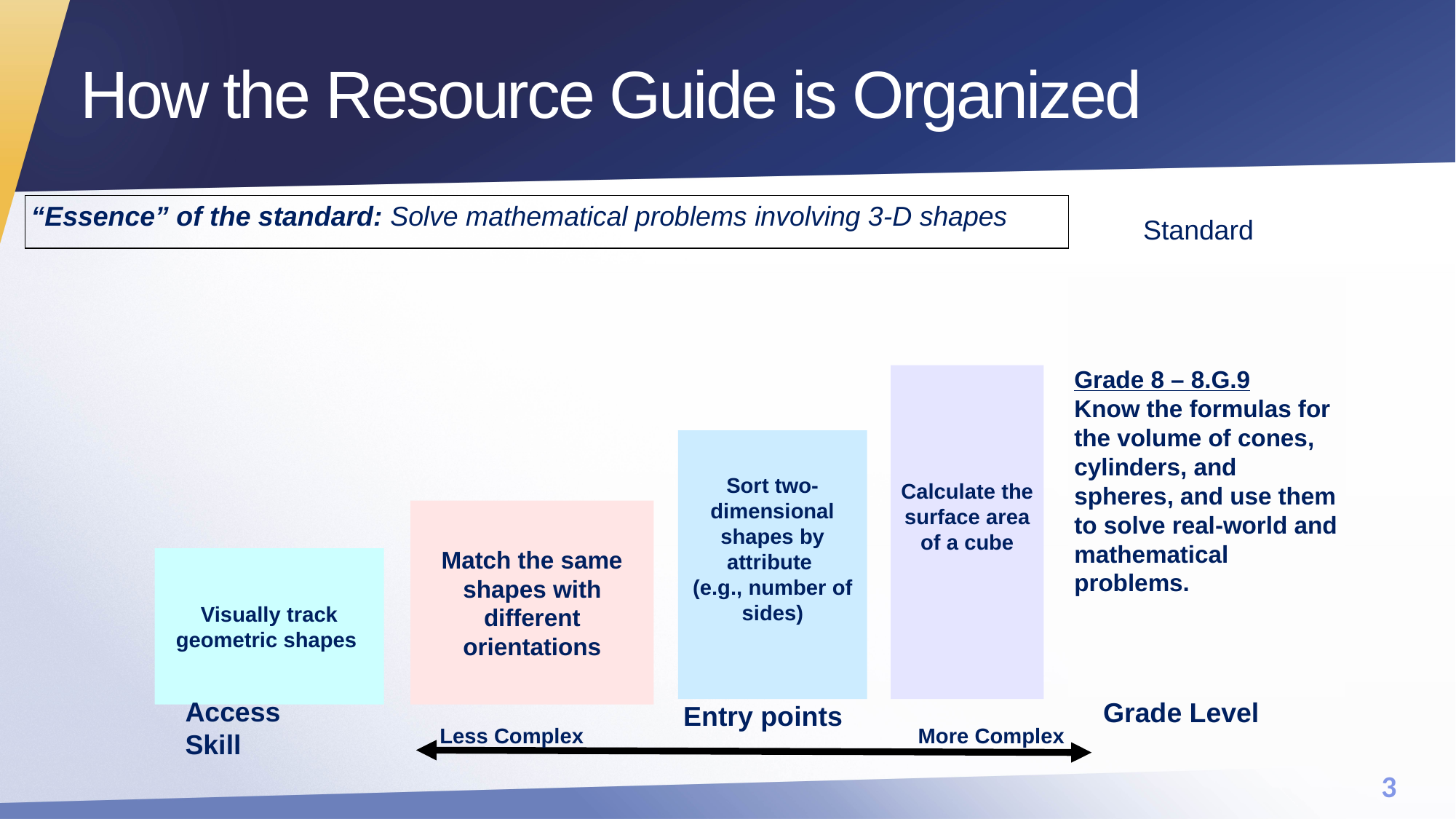

# How the Resource Guide is Organized

“Essence” of the standard: Solve mathematical problems involving 3-D shapes
Grade 8 – 8.G.9
Know the formulas for the volume of cones, cylinders, and spheres, and use them to solve real-world and mathematical problems.

Calculate the surface area of a cube

Sort two-dimensional shapes by attribute
(e.g., number of sides)

Match the same shapes with different orientations
Visually track geometric shapes
Standard

               Less Complex		                      More Complex

Access Skill
Grade Level
Entry points